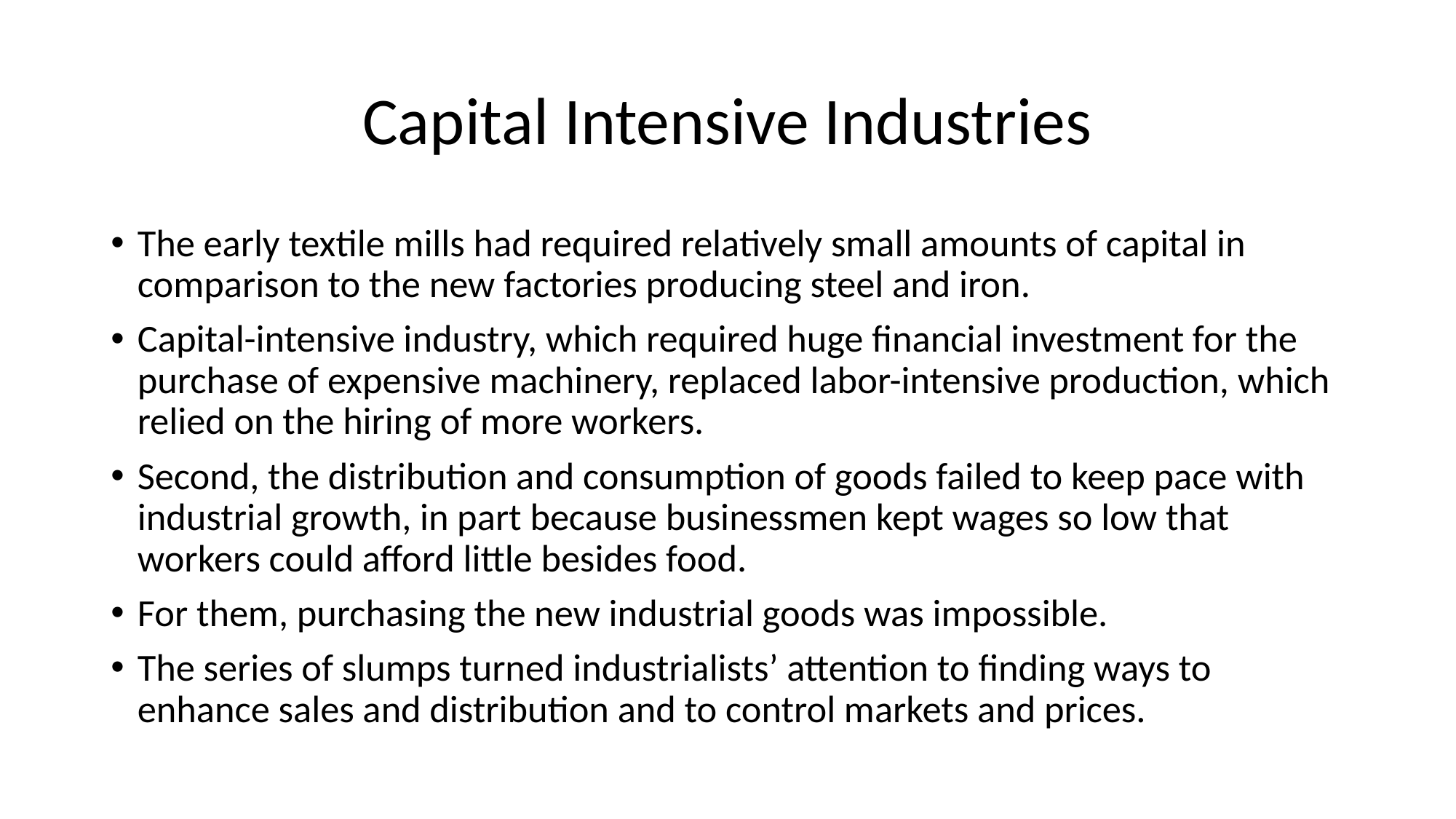

# Capital Intensive Industries
The early textile mills had required relatively small amounts of capital in comparison to the new factories producing steel and iron.
Capital-intensive industry, which required huge financial investment for the purchase of expensive machinery, replaced labor-intensive production, which relied on the hiring of more workers.
Second, the distribution and consumption of goods failed to keep pace with industrial growth, in part because businessmen kept wages so low that workers could afford little besides food.
For them, purchasing the new industrial goods was impossible.
The series of slumps turned industrialists’ attention to finding ways to enhance sales and distribution and to control markets and prices.